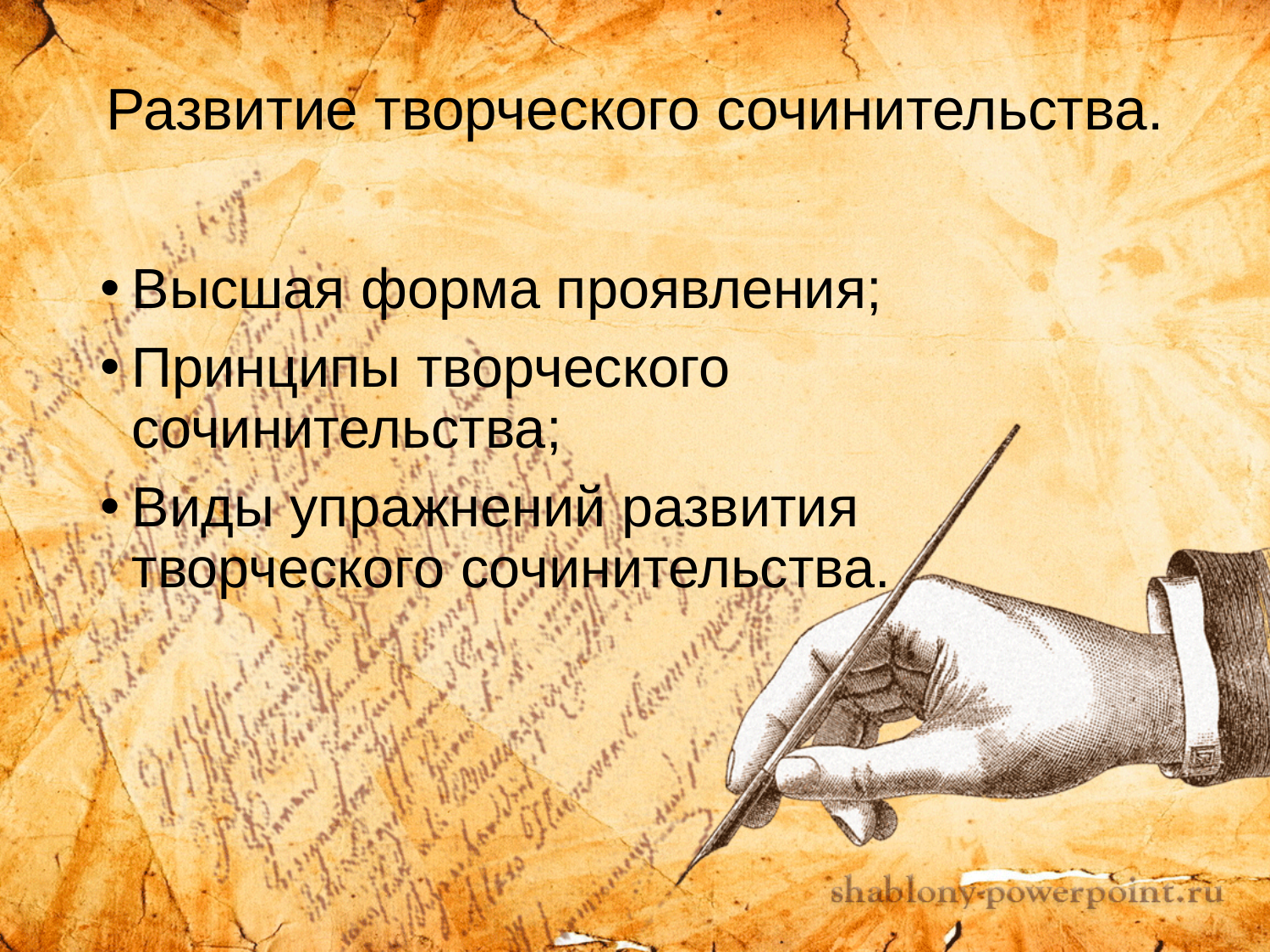

# Развитие творческого сочинительства.
Высшая форма проявления;
Принципы творческого сочинительства;
Виды упражнений развития творческого сочинительства.